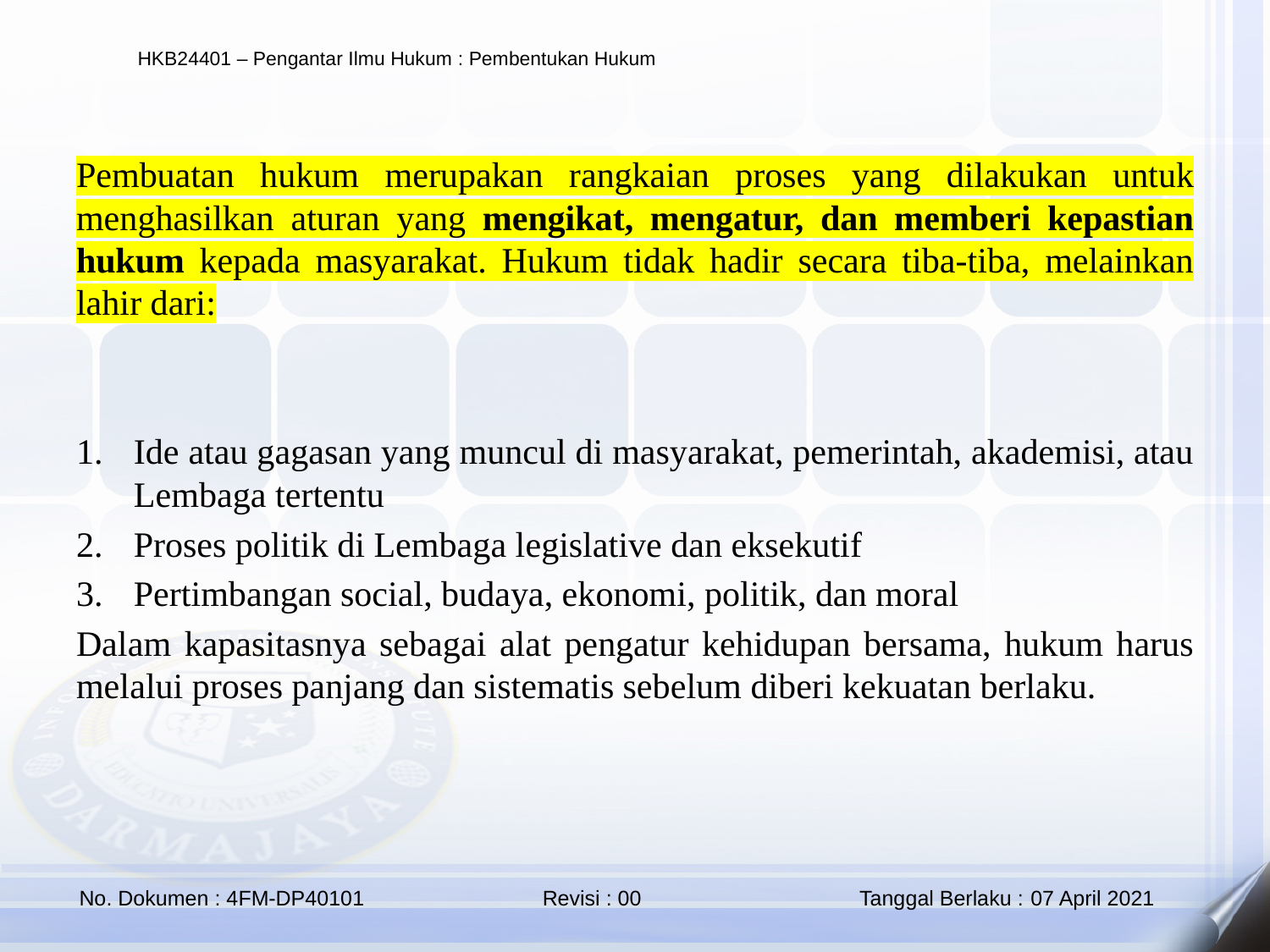

Pembuatan hukum merupakan rangkaian proses yang dilakukan untuk menghasilkan aturan yang mengikat, mengatur, dan memberi kepastian hukum kepada masyarakat. Hukum tidak hadir secara tiba-tiba, melainkan lahir dari:

Ide atau gagasan yang muncul di masyarakat, pemerintah, akademisi, atau Lembaga tertentu
Proses politik di Lembaga legislative dan eksekutif
Pertimbangan social, budaya, ekonomi, politik, dan moral
Dalam kapasitasnya sebagai alat pengatur kehidupan bersama, hukum harus melalui proses panjang dan sistematis sebelum diberi kekuatan berlaku.